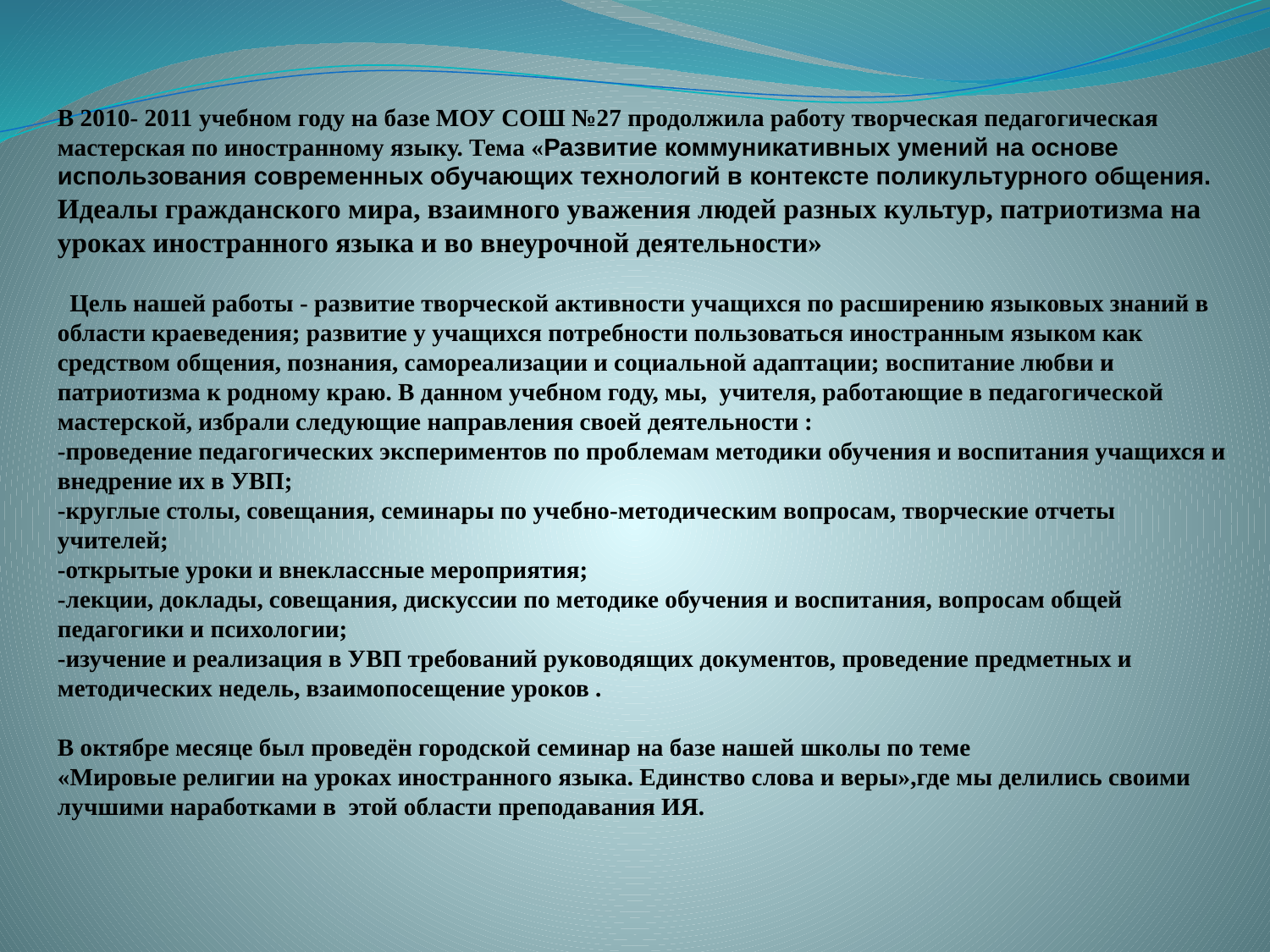

В 2010- 2011 учебном году на базе МОУ СОШ №27 продолжила работу творческая педагогическая мастерская по иностранному языку. Тема «Развитие коммуникативных умений на основе использования современных обучающих технологий в контексте поликультурного общения. Идеалы гражданского мира, взаимного уважения людей разных культур, патриотизма на уроках иностранного языка и во внеурочной деятельности»
  Цель нашей работы - развитие творческой активности учащихся по расширению языковых знаний в области краеведения; развитие у учащихся потребности пользоваться иностранным языком как средством общения, познания, самореализации и социальной адаптации; воспитание любви и патриотизма к родному краю. В данном учебном году, мы,  учителя, работающие в педагогической мастерской, избрали следующие направления своей деятельности :
-проведение педагогических экспериментов по проблемам методики обучения и воспитания учащихся и внедрение их в УВП;
-круглые столы, совещания, семинары по учебно-методическим вопросам, творческие отчеты учителей;
-открытые уроки и внеклассные мероприятия;
-лекции, доклады, совещания, дискуссии по методике обучения и воспитания, вопросам общей педагогики и психологии;
-изучение и реализация в УВП требований руководящих документов, проведение предметных и методических недель, взаимопосещение уроков .
В октябре месяце был проведён городской семинар на базе нашей школы по теме
«Мировые религии на уроках иностранного языка. Единство слова и веры»,где мы делились своими лучшими наработками в  этой области преподавания ИЯ.